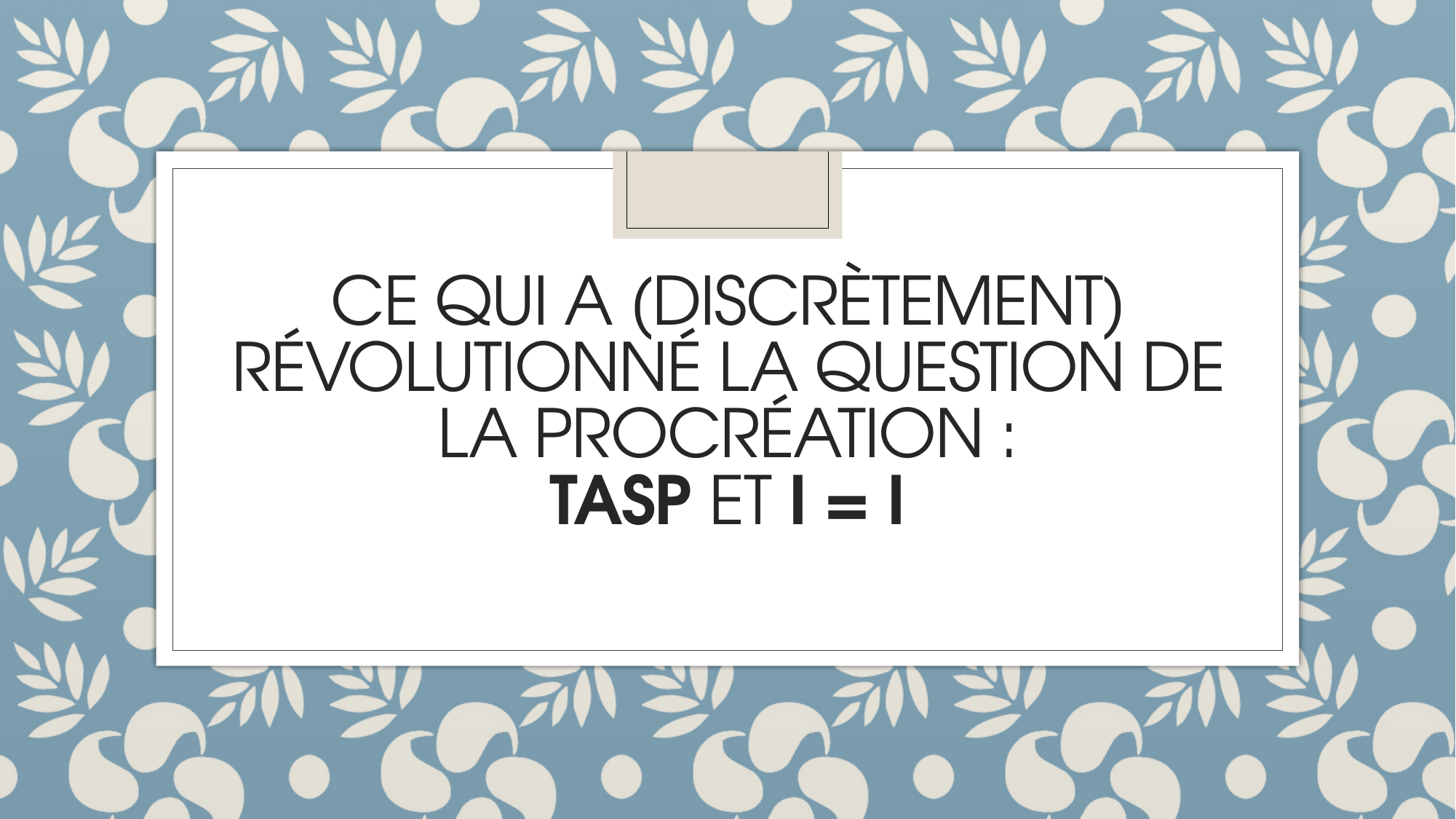

# Ce qui a (discrètement) révolutionné la question de la procréation : Tasp et I = I